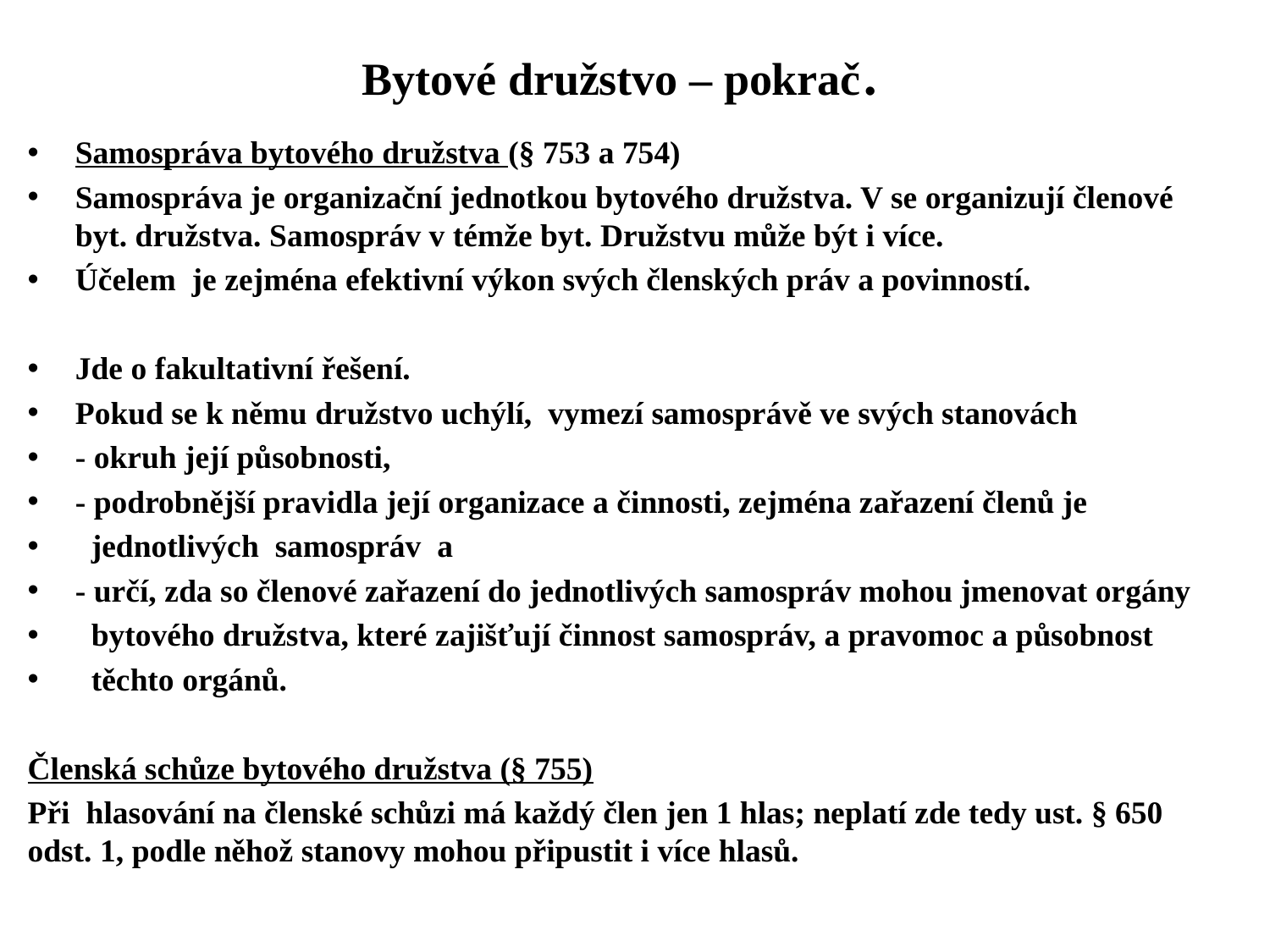

# Bytové družstvo – pokrač.
Samospráva bytového družstva (§ 753 a 754)
Samospráva je organizační jednotkou bytového družstva. V se organizují členové  byt. družstva. Samospráv v témže byt. Družstvu může být i více.
Účelem  je zejména efektivní výkon svých členských práv a povinností.

Jde o fakultativní řešení.
Pokud se k němu družstvo uchýlí,  vymezí samosprávě ve svých stanovách
- okruh její působnosti,
- podrobnější pravidla její organizace a činnosti, zejména zařazení členů je
  jednotlivých  samospráv  a
- určí, zda so členové zařazení do jednotlivých samospráv mohou jmenovat orgány
  bytového družstva, které zajišťují činnost samospráv, a pravomoc a působnost
  těchto orgánů.

Členská schůze bytového družstva (§ 755)
Při  hlasování na členské schůzi má každý člen jen 1 hlas; neplatí zde tedy ust. § 650 odst. 1, podle něhož stanovy mohou připustit i více hlasů.